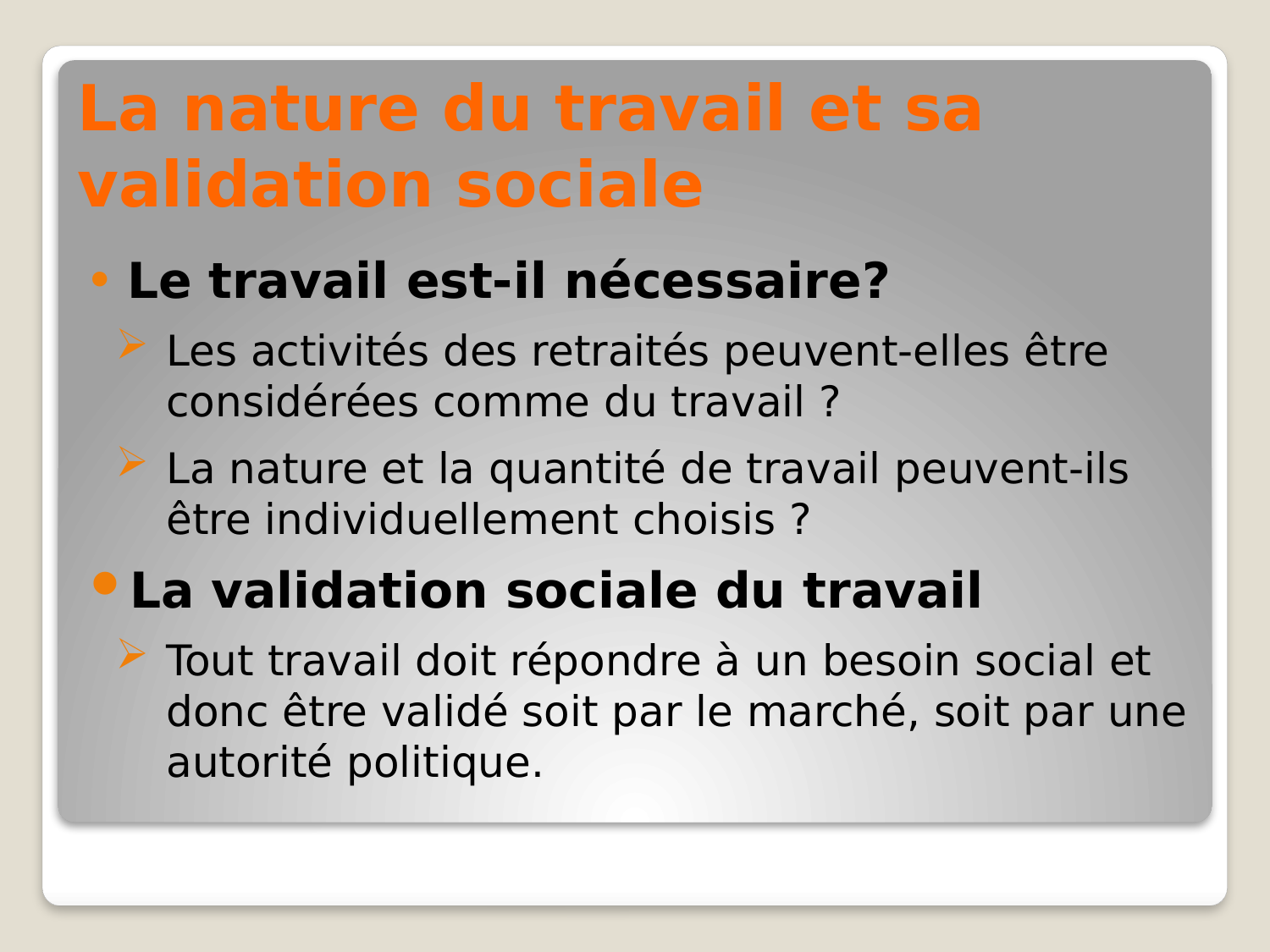

# La nature du travail et sa validation sociale
Le travail est-il nécessaire?
Les activités des retraités peuvent-elles être considérées comme du travail ?
La nature et la quantité de travail peuvent-ils être individuellement choisis ?
La validation sociale du travail
Tout travail doit répondre à un besoin social et donc être validé soit par le marché, soit par une autorité politique.